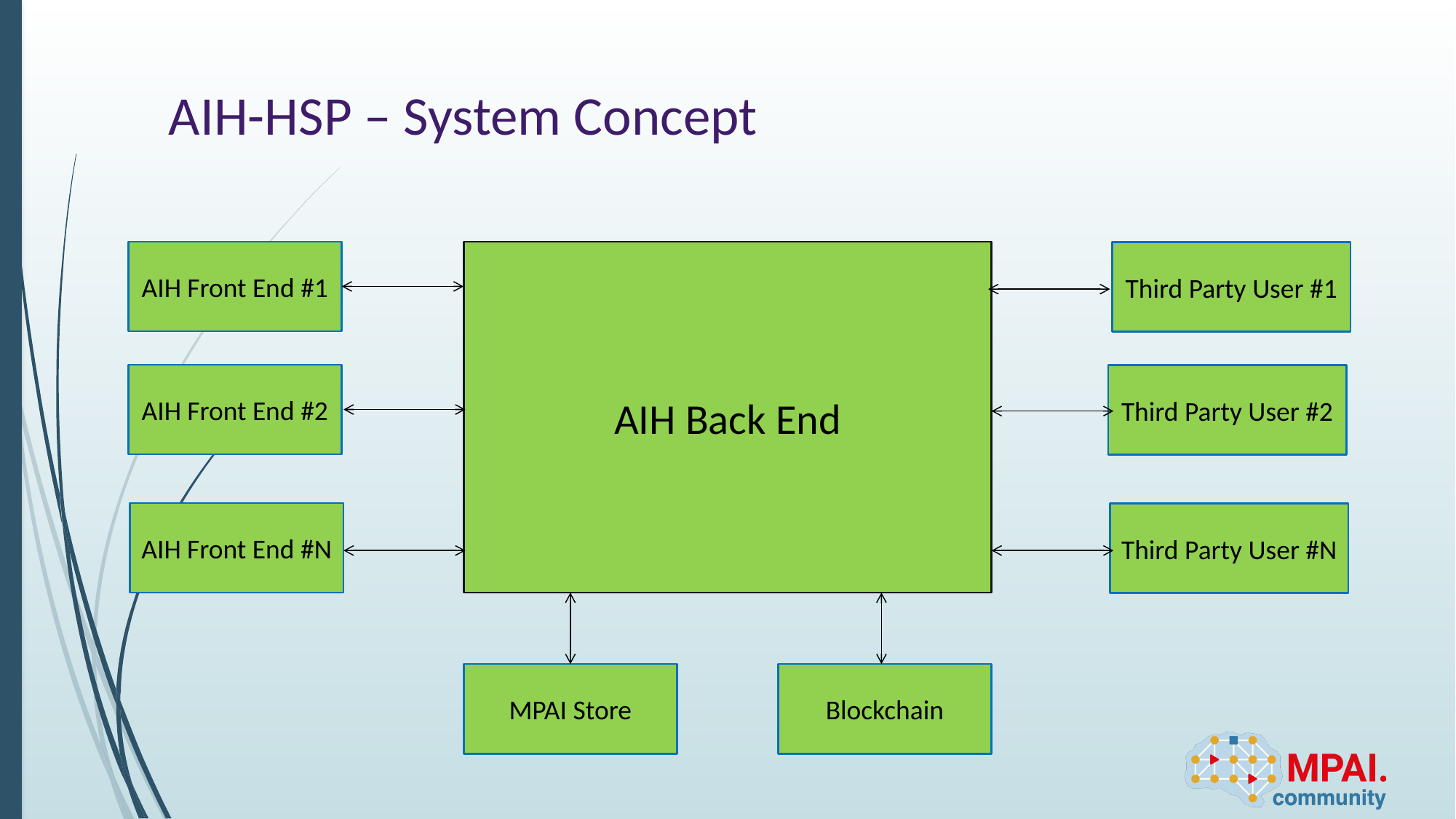

# AIH-HSP – System Concept
AIH Front End #1
AIH Back End
Third Party User #1
AIH Front End #2
Third Party User #2
AIH Front End #N
Third Party User #N
MPAI Store
Blockchain